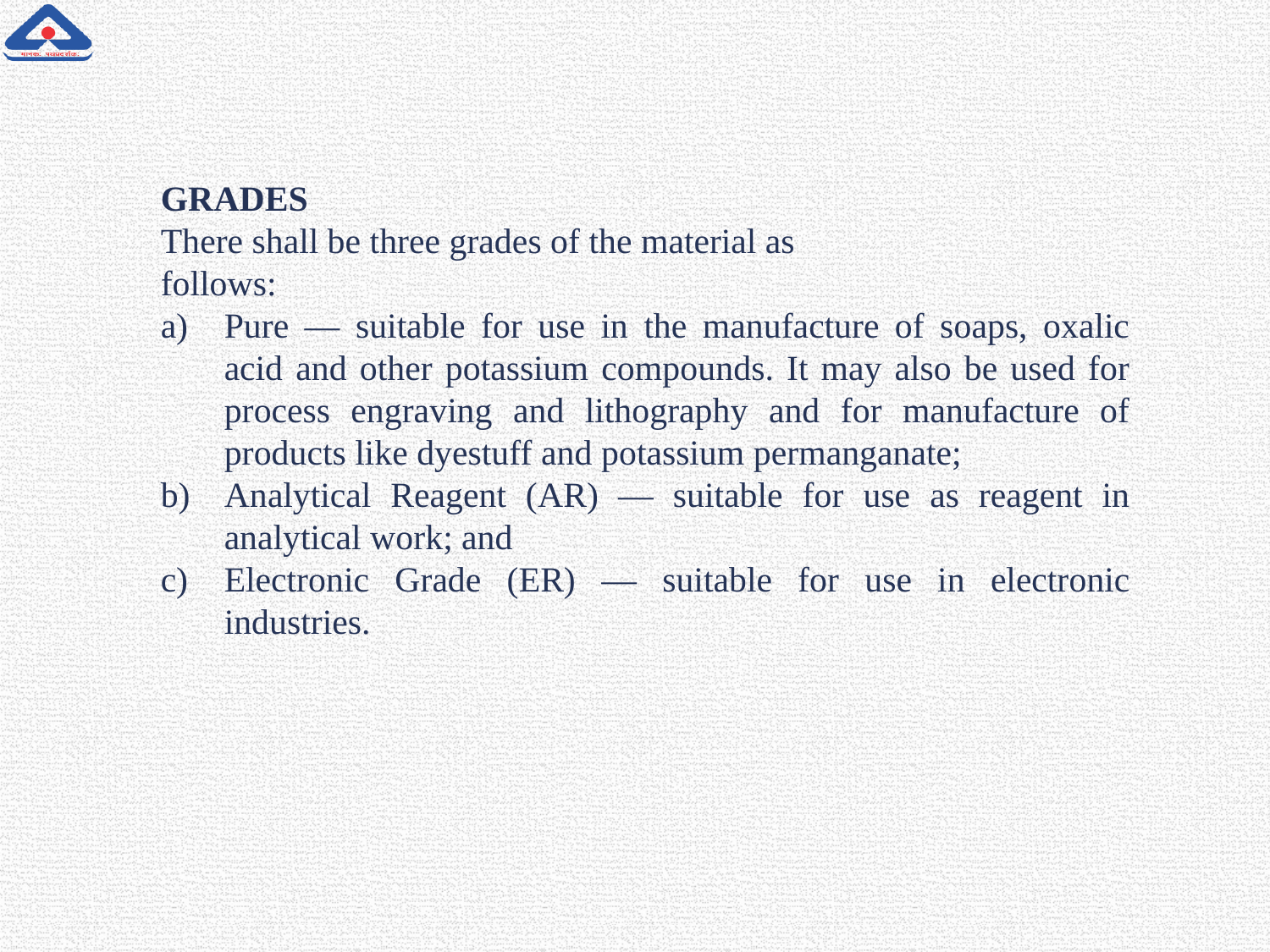

GRADES
There shall be three grades of the material as
follows:
Pure — suitable for use in the manufacture of soaps, oxalic acid and other potassium compounds. It may also be used for process engraving and lithography and for manufacture of products like dyestuff and potassium permanganate;
Analytical Reagent (AR) — suitable for use as reagent in analytical work; and
Electronic Grade (ER) — suitable for use in electronic industries.